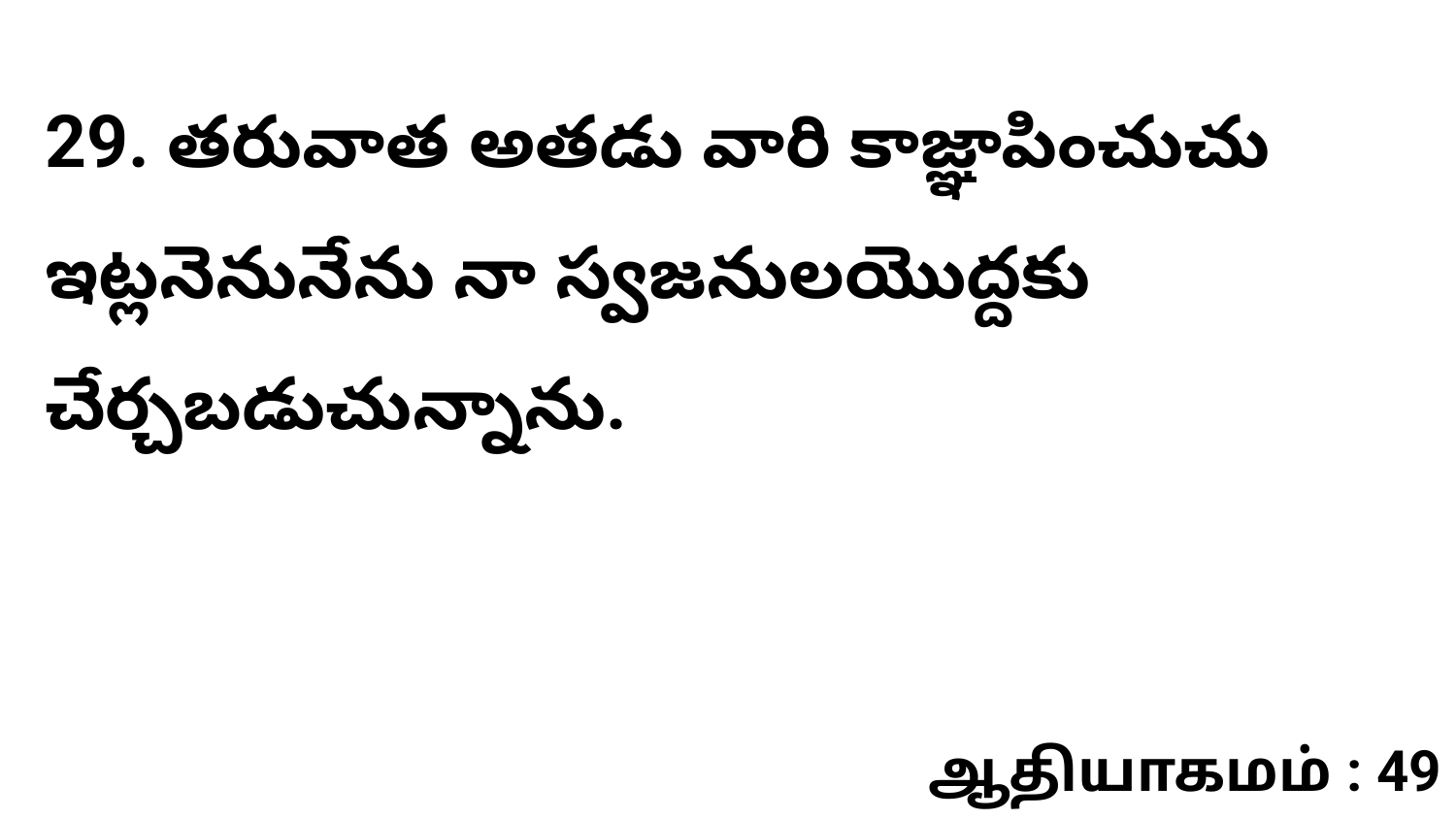

29. తరువాత అతడు వారి కాజ్ఞాపించుచు ఇట్లనెనునేను నా స్వజనులయొద్దకు చేర్చబడుచున్నాను.
ஆதியாகமம் : 49